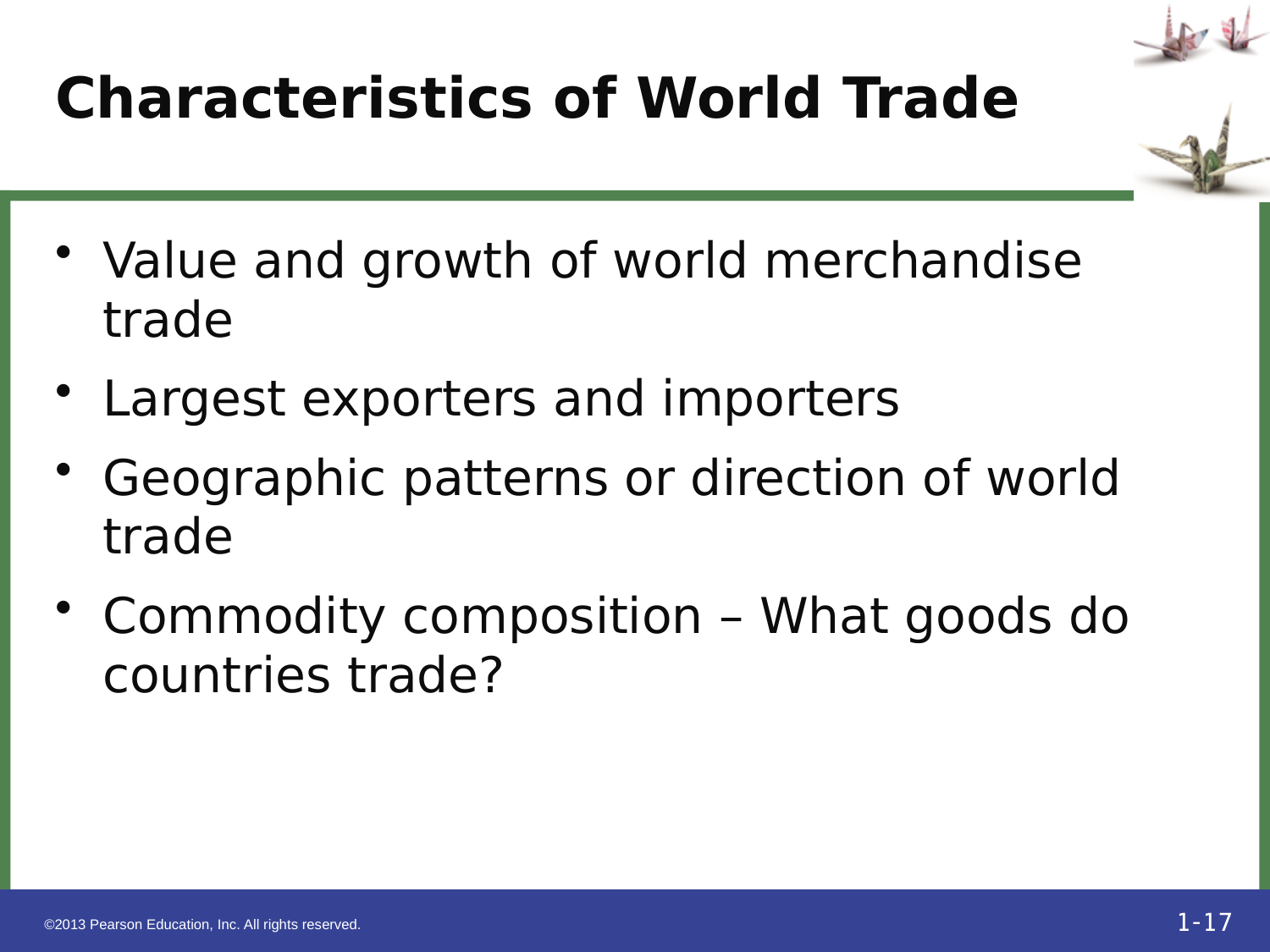

Value and growth of world merchandise trade
Largest exporters and importers
Geographic patterns or direction of world trade
Commodity composition – What goods do countries trade?
Characteristics of World Trade